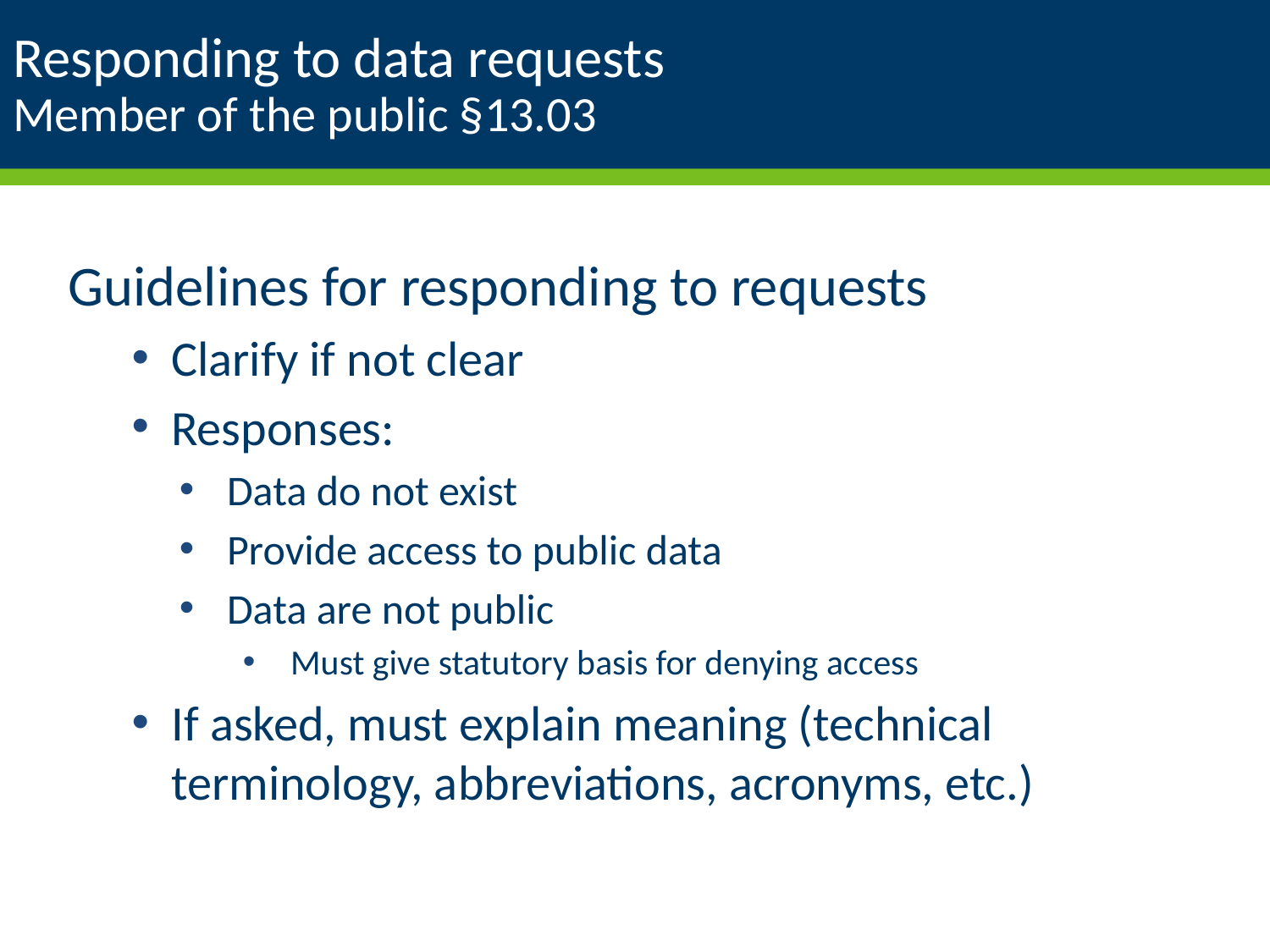

# Responding to data requests Member of the public §13.03
Guidelines for responding to requests
Clarify if not clear
Responses:
Data do not exist
Provide access to public data
Data are not public
Must give statutory basis for denying access
If asked, must explain meaning (technical terminology, abbreviations, acronyms, etc.)